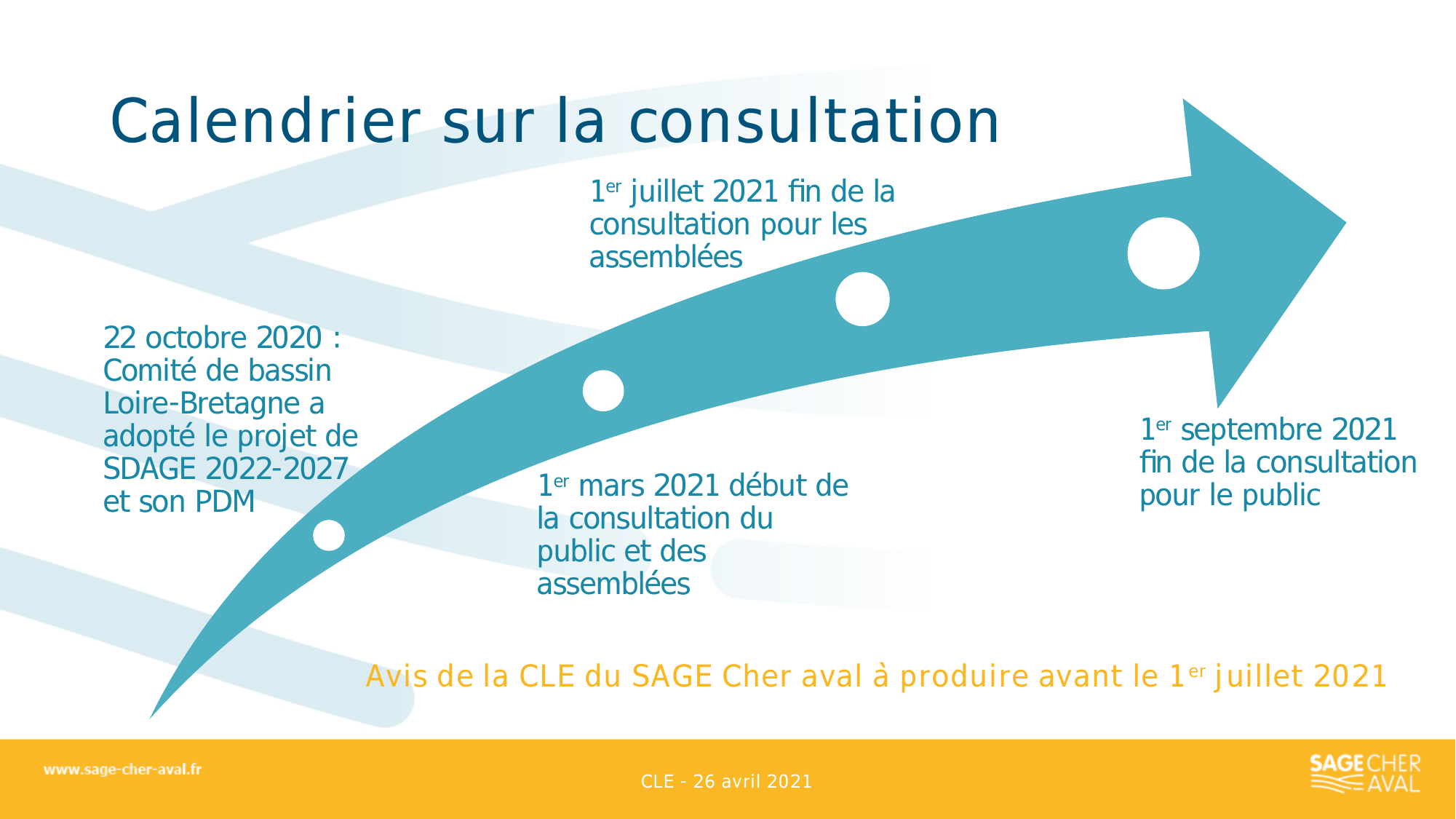

# Calendrier sur la consultation
22 octobre 2020 : Comité de bassin Loire-Bretagne a adopté le projet de SDAGE 2022-2027 et son PDM
1er mars 2021 début de la consultation du public et des assemblées
1er juillet 2021 fin de la consultation pour les assemblées
1er septembre 2021 fin de la consultation pour le public

Avis de la CLE du SAGE Cher aval à produire avant le 1er juillet 2021
CLE - 26 avril 2021